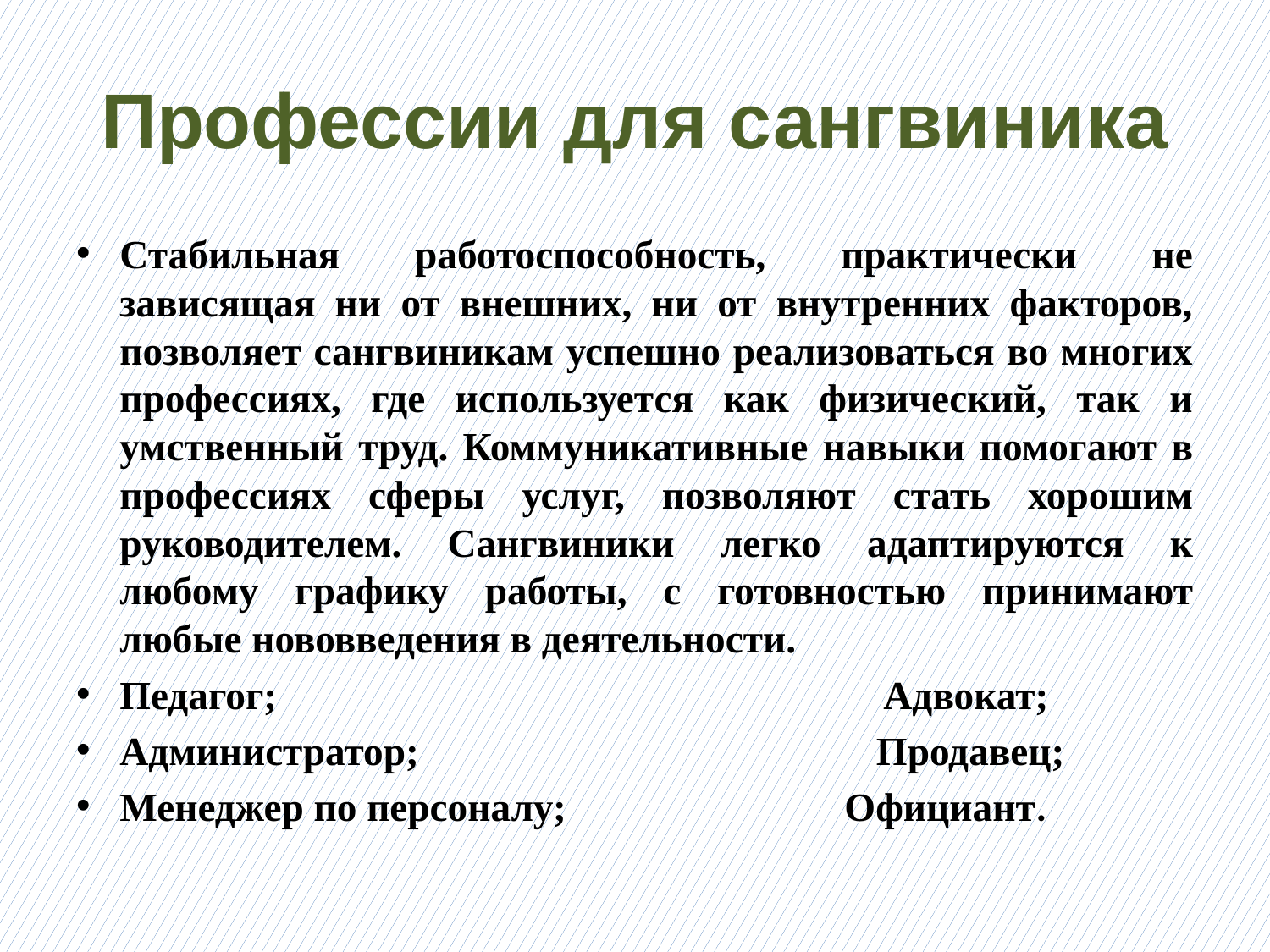

# Профессии для сангвиника
Стабильная работоспособность, практически не зависящая ни от внешних, ни от внутренних факторов, позволяет сангвиникам успешно реализоваться во многих профессиях, где используется как физический, так и умственный труд. Коммуникативные навыки помогают в профессиях сферы услуг, позволяют стать хорошим руководителем. Сангвиники легко адаптируются к любому графику работы, с готовностью принимают любые нововведения в деятельности.
Педагог;                                                             Адвокат;
Администратор;                                              Продавец;
Менеджер по персоналу;                            Официант.